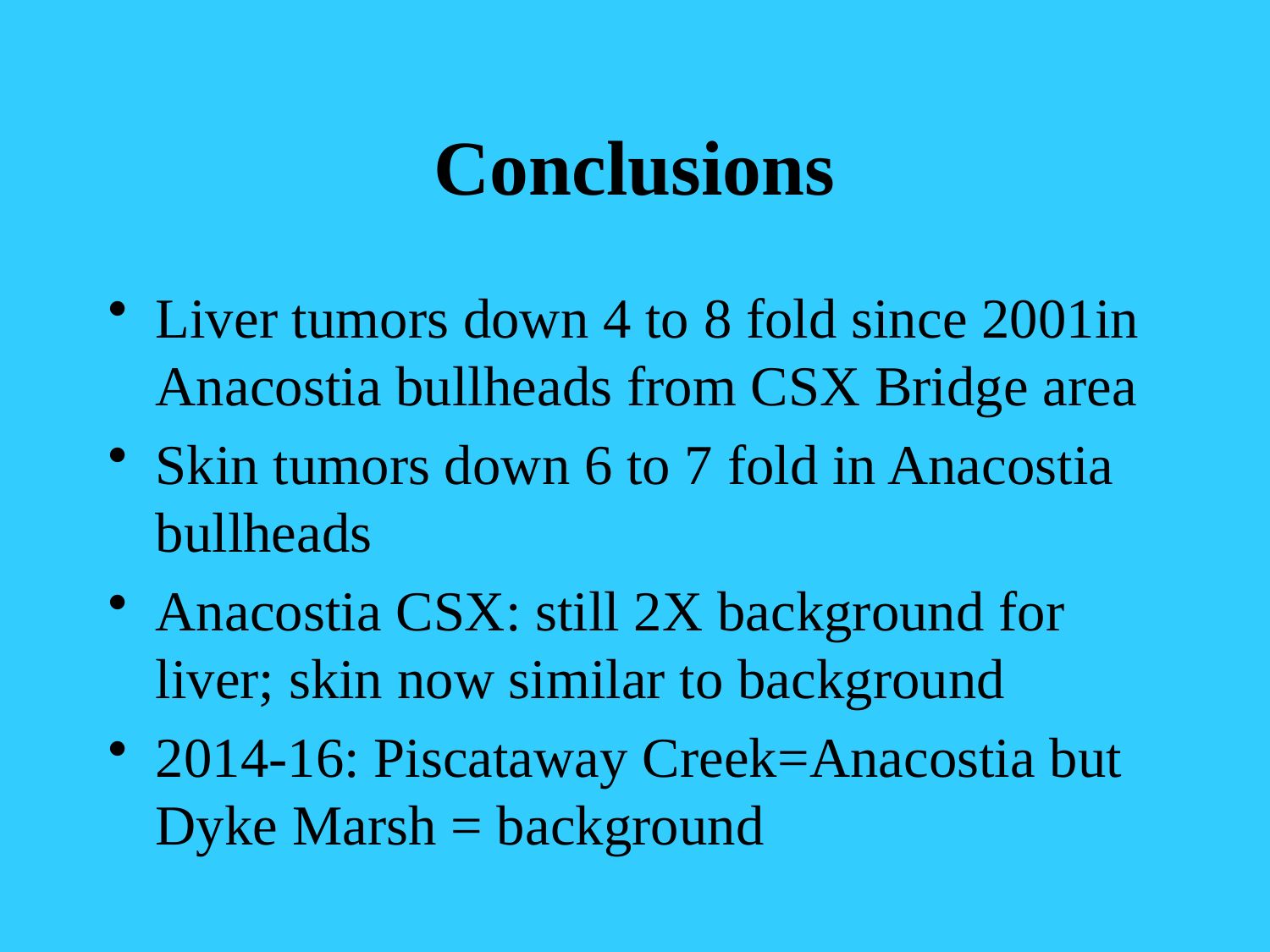

# Conclusions
Liver tumors down 4 to 8 fold since 2001in Anacostia bullheads from CSX Bridge area
Skin tumors down 6 to 7 fold in Anacostia bullheads
Anacostia CSX: still 2X background for liver; skin now similar to background
2014-16: Piscataway Creek=Anacostia but Dyke Marsh = background